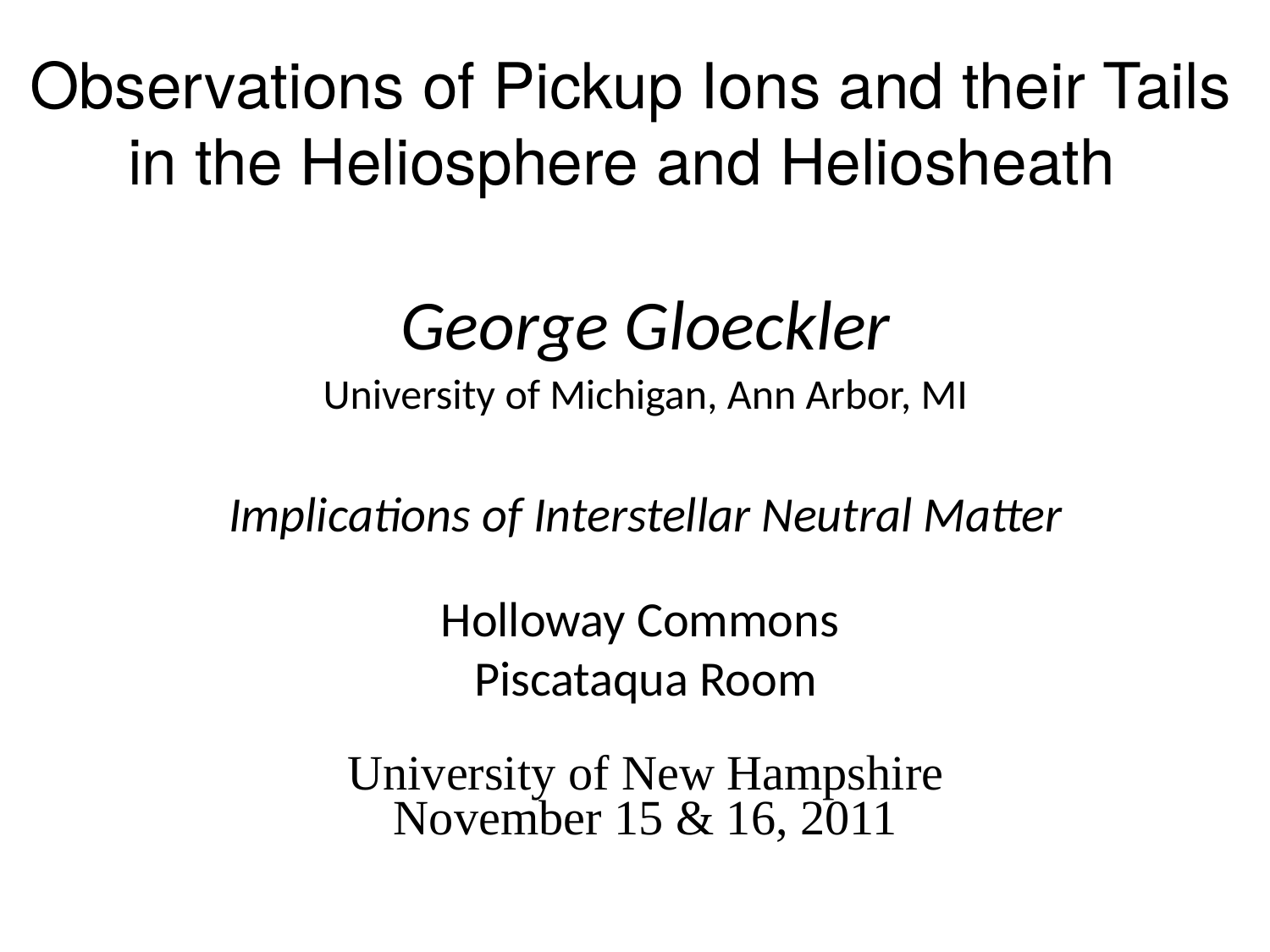

Observations of Pickup Ions and their Tails in the Heliosphere and Heliosheath

George Gloeckler
University of Michigan, Ann Arbor, MI

Implications of Interstellar Neutral Matter

Holloway Commons
Piscataqua Room

University of New Hampshire
November 15 & 16, 2011